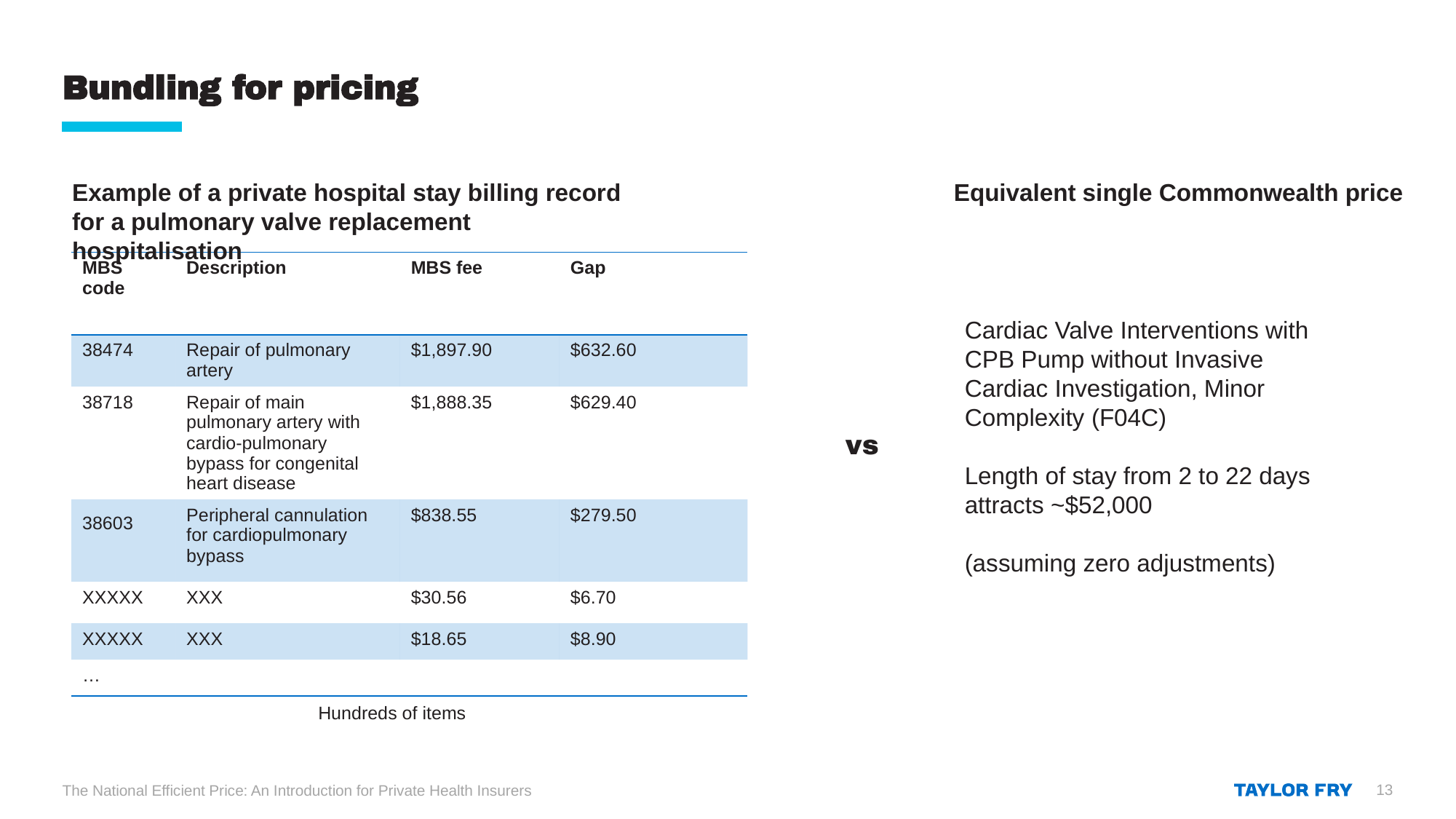

# Bundling for pricing
Example of a private hospital stay billing record for a pulmonary valve replacement hospitalisation
Equivalent single Commonwealth price
| MBS code | Description | MBS fee | Gap |
| --- | --- | --- | --- |
| 38474 | Repair of pulmonary artery | $1,897.90 | $632.60 |
| 38718 | Repair of main pulmonary artery with cardio-pulmonary bypass for congenital heart disease | $1,888.35 | $629.40 |
| 38603 | Peripheral cannulation for cardiopulmonary bypass | $838.55 | $279.50 |
| XXXXX | XXX | $30.56 | $6.70 |
| XXXXX | XXX | $18.65 | $8.90 |
| … |  |  |  |
Cardiac Valve Interventions with CPB Pump without Invasive Cardiac Investigation, Minor Complexity (F04C)

Length of stay from 2 to 22 days attracts ~$52,000

(assuming zero adjustments)

vs
Hundreds of items
The National Efficient Price: An Introduction for Private Health Insurers